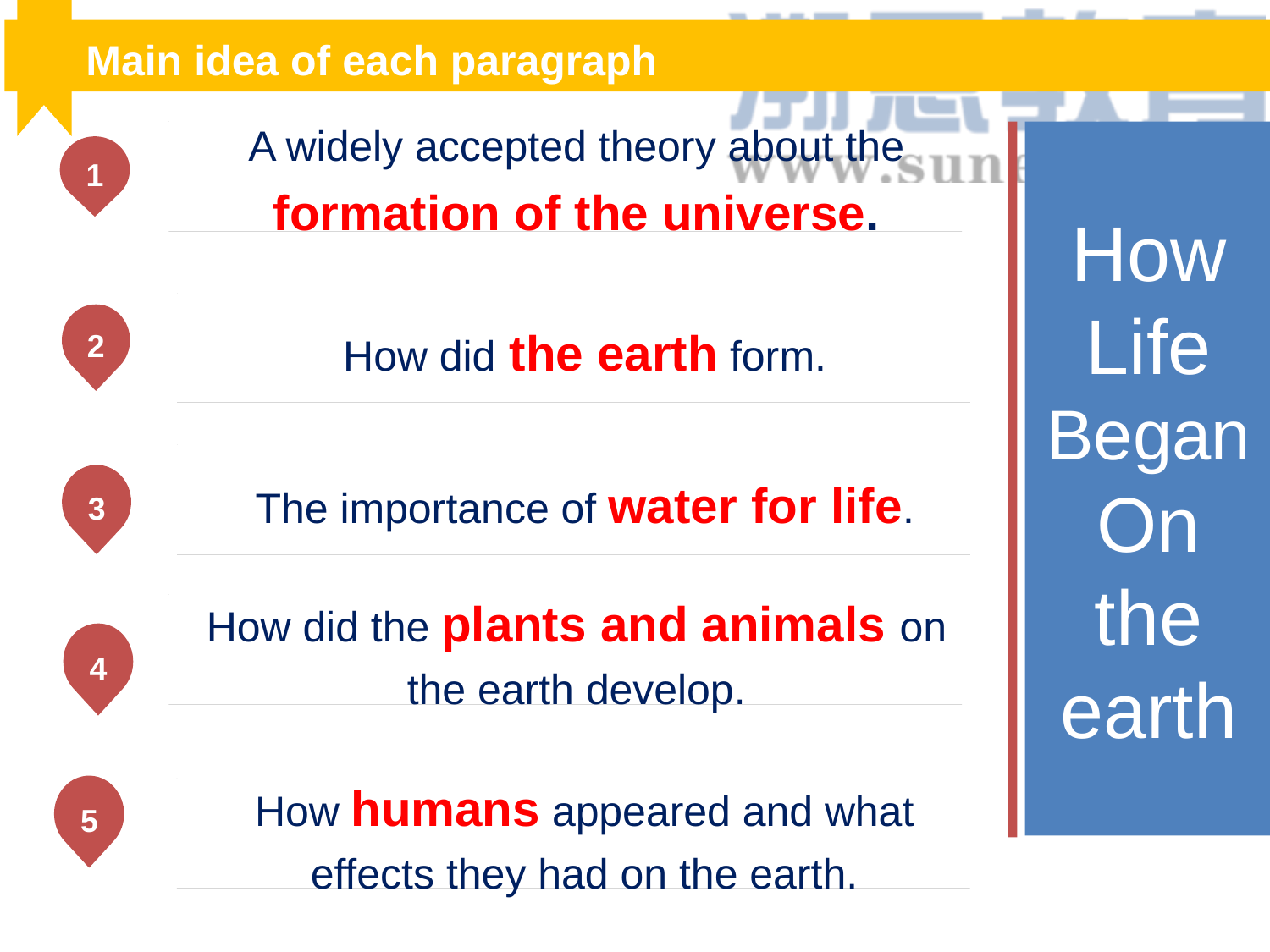

Main idea of each paragraph
A widely accepted theory about the formation of the universe.

How
Life
Began
On the earth
1
How did the earth form.
2
The importance of water for life.
3
How did the plants and animals on the earth develop.
4
5
How humans appeared and what effects they had on the earth.